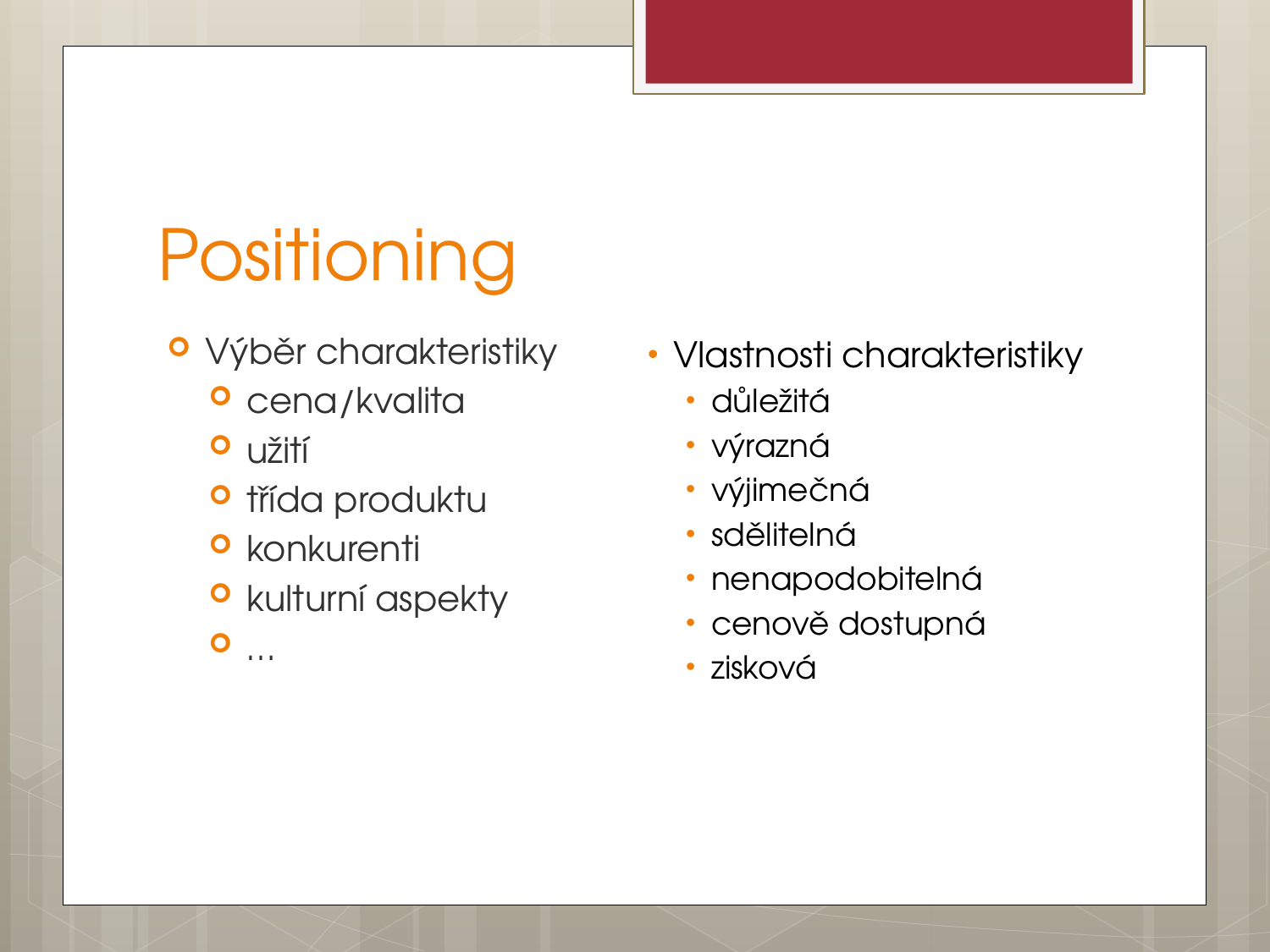

# Positioning
Výběr charakteristiky
cena/kvalita
užití
třída produktu
konkurenti
kulturní aspekty
…
Vlastnosti charakteristiky
důležitá
výrazná
výjimečná
sdělitelná
nenapodobitelná
cenově dostupná
zisková